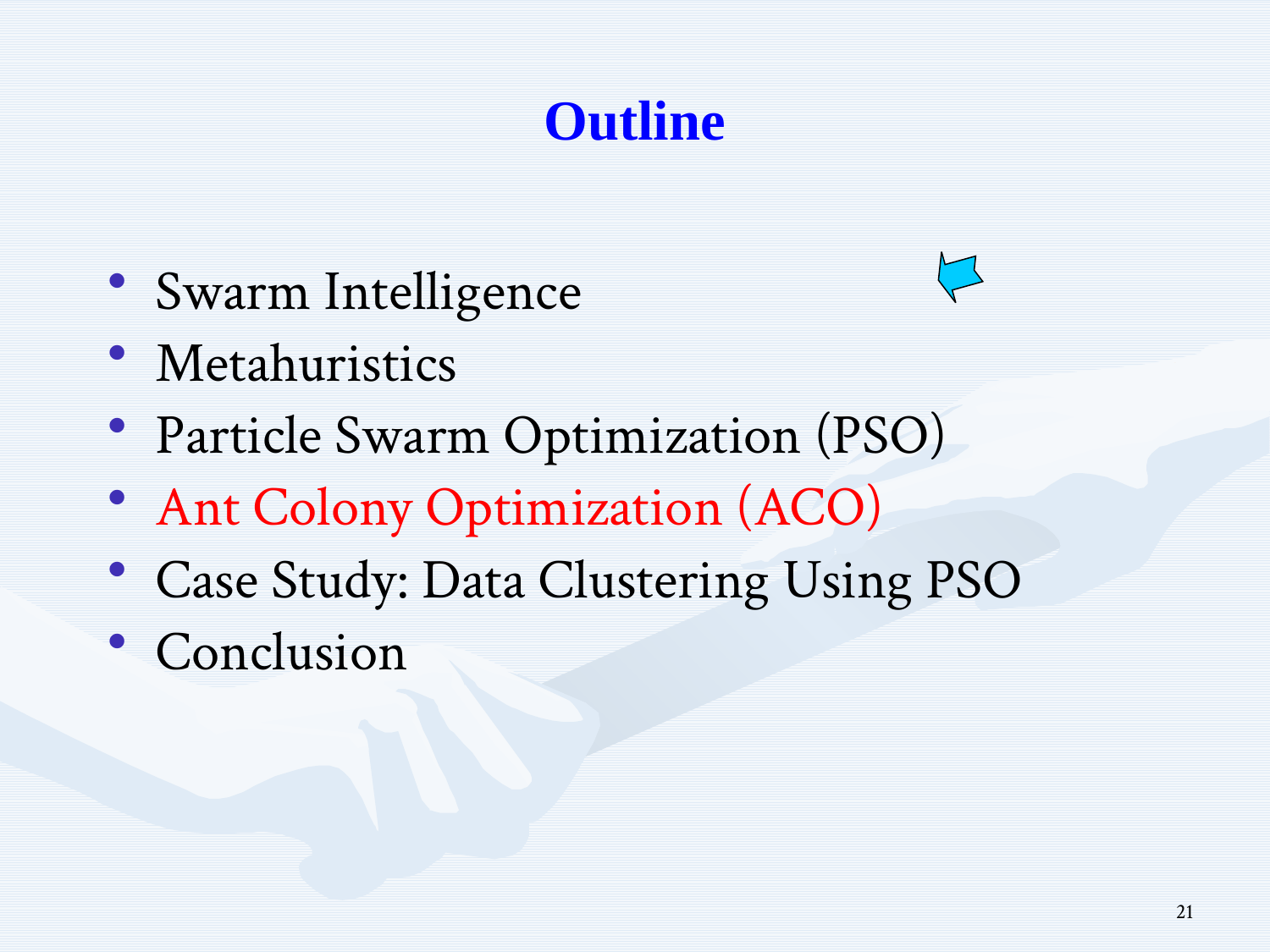

# Outline

Swarm Intelligence
Metahuristics
Particle Swarm Optimization (PSO)
Ant Colony Optimization (ACO)
Case Study: Data Clustering Using PSO
Conclusion

21